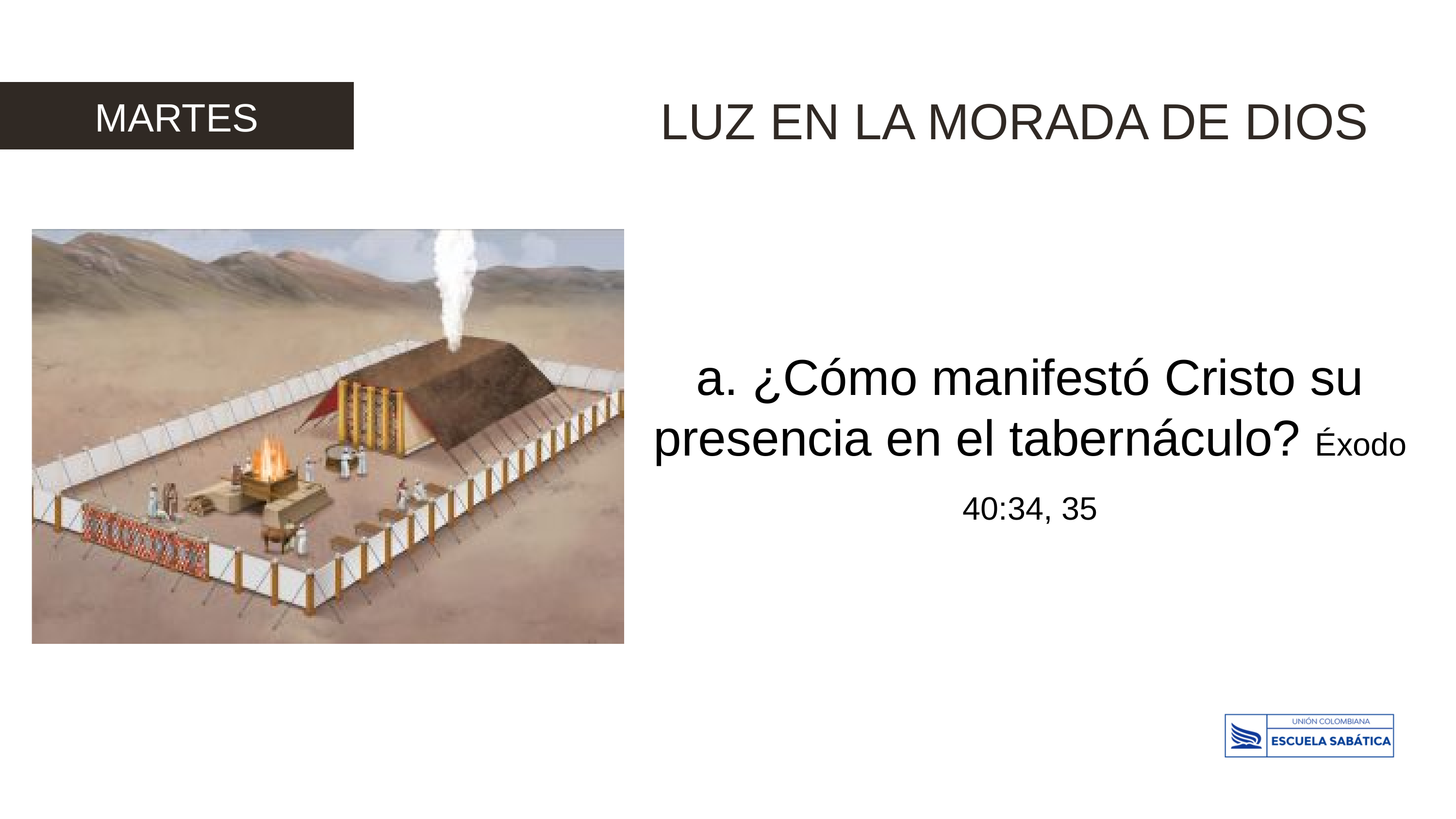

LUZ EN LA MORADA DE DIOS
MARTES

a. ¿Cómo manifestó Cristo su presencia en el tabernáculo? Éxodo 40:34, 35